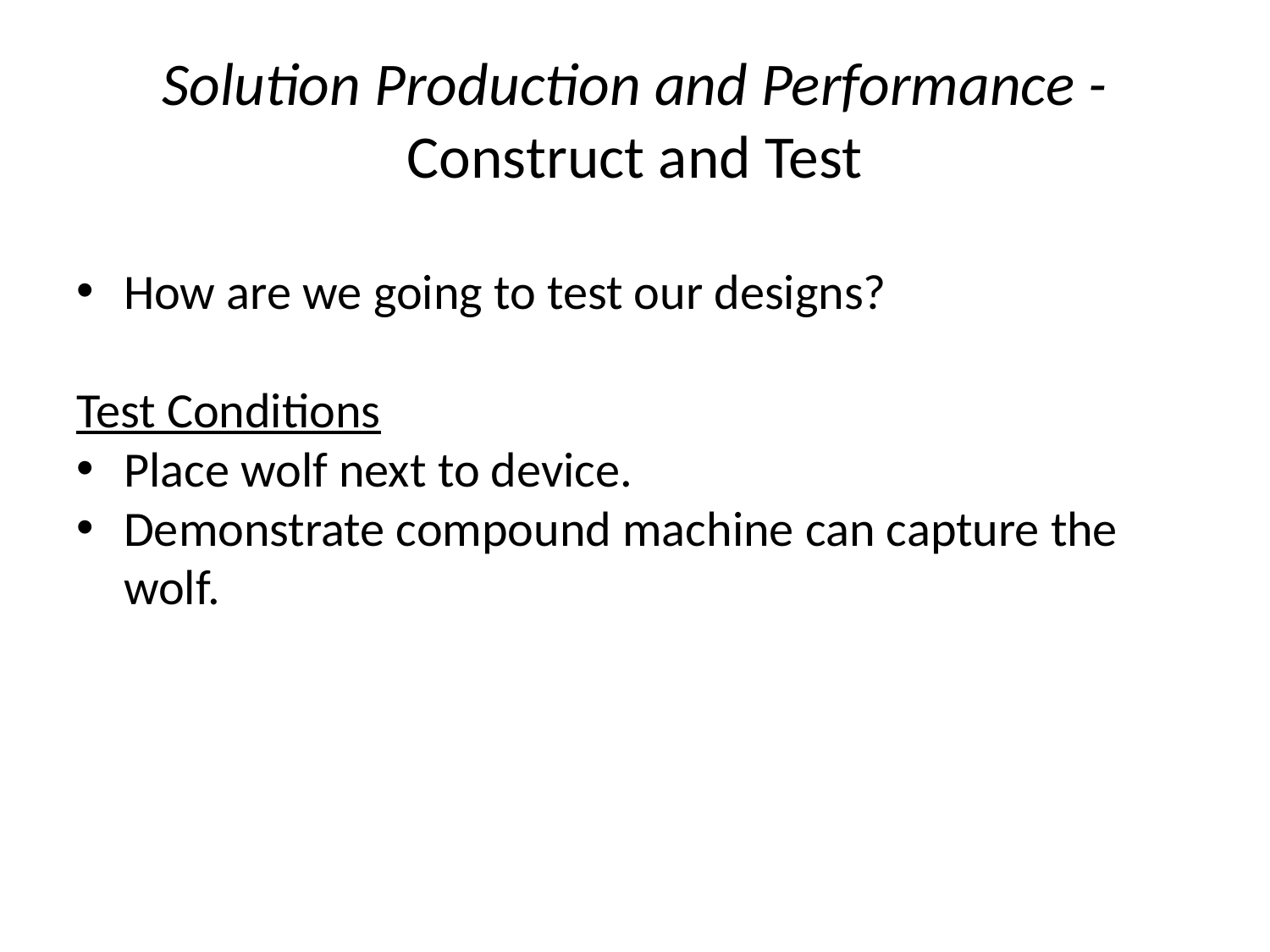

# Solution Production and Performance - Construct and Test
How are we going to test our designs?

Test Conditions
Place wolf next to device.
Demonstrate compound machine can capture the wolf.